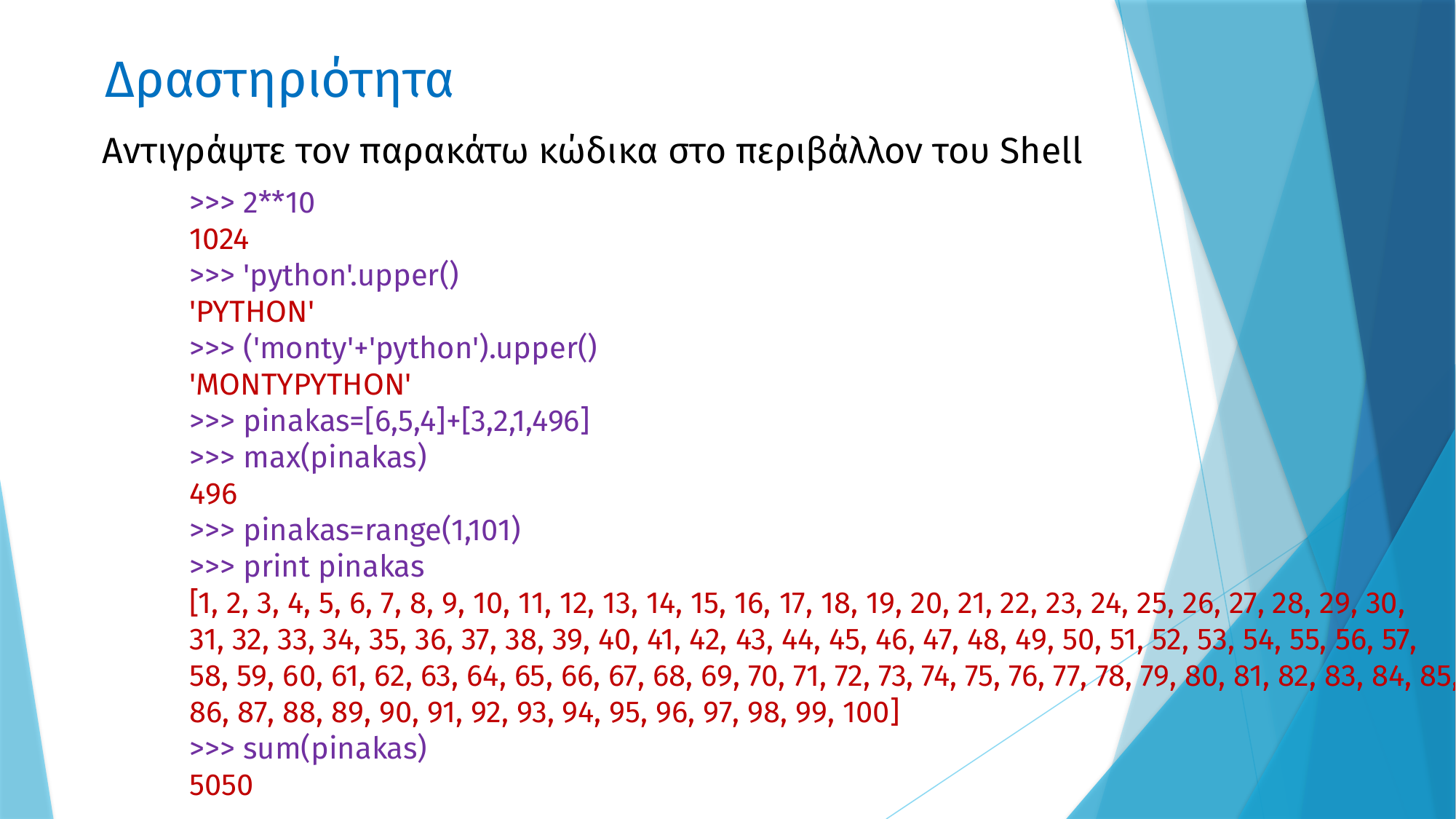

# Δραστηριότητα
Αντιγράψτε τον παρακάτω κώδικα στο περιβάλλον του Shell
>>> 2**10
1024
>>> 'python'.upper()
'PYTHON'
>>> ('monty'+'python').upper()
'MONTYPYTHON'
>>> pinakas=[6,5,4]+[3,2,1,496]
>>> max(pinakas)
496
>>> pinakas=range(1,101)
>>> print pinakas
[1, 2, 3, 4, 5, 6, 7, 8, 9, 10, 11, 12, 13, 14, 15, 16, 17, 18, 19, 20, 21, 22, 23, 24, 25, 26, 27, 28, 29, 30,
31, 32, 33, 34, 35, 36, 37, 38, 39, 40, 41, 42, 43, 44, 45, 46, 47, 48, 49, 50, 51, 52, 53, 54, 55, 56, 57,
58, 59, 60, 61, 62, 63, 64, 65, 66, 67, 68, 69, 70, 71, 72, 73, 74, 75, 76, 77, 78, 79, 80, 81, 82, 83, 84, 85,
86, 87, 88, 89, 90, 91, 92, 93, 94, 95, 96, 97, 98, 99, 100]
>>> sum(pinakas)
5050